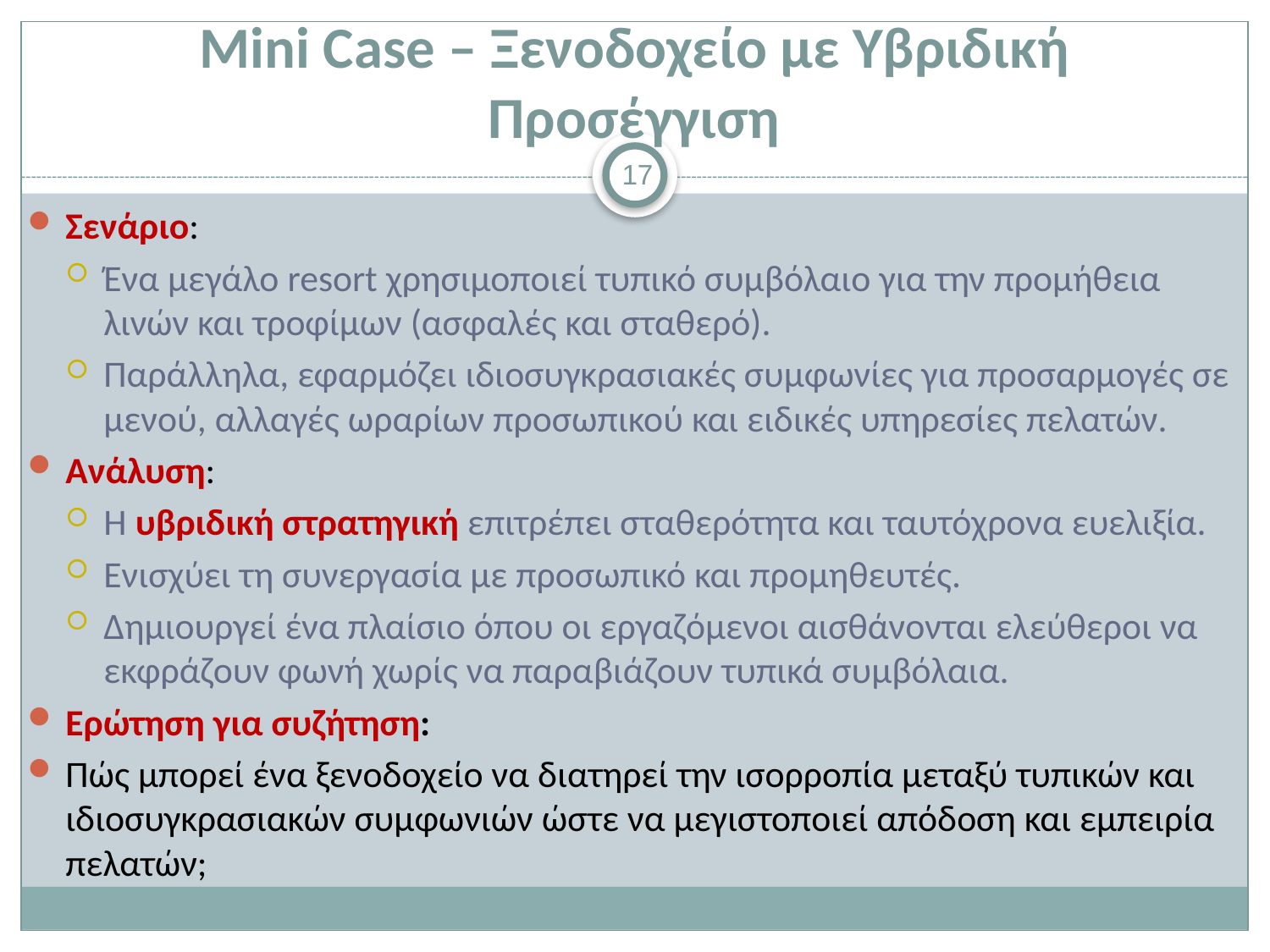

# Mini Case – Ξενοδοχείο με Υβριδική Προσέγγιση
17
Σενάριο:
Ένα μεγάλο resort χρησιμοποιεί τυπικό συμβόλαιο για την προμήθεια λινών και τροφίμων (ασφαλές και σταθερό).
Παράλληλα, εφαρμόζει ιδιοσυγκρασιακές συμφωνίες για προσαρμογές σε μενού, αλλαγές ωραρίων προσωπικού και ειδικές υπηρεσίες πελατών.
Ανάλυση:
Η υβριδική στρατηγική επιτρέπει σταθερότητα και ταυτόχρονα ευελιξία.
Ενισχύει τη συνεργασία με προσωπικό και προμηθευτές.
Δημιουργεί ένα πλαίσιο όπου οι εργαζόμενοι αισθάνονται ελεύθεροι να εκφράζουν φωνή χωρίς να παραβιάζουν τυπικά συμβόλαια.
Ερώτηση για συζήτηση:
Πώς μπορεί ένα ξενοδοχείο να διατηρεί την ισορροπία μεταξύ τυπικών και ιδιοσυγκρασιακών συμφωνιών ώστε να μεγιστοποιεί απόδοση και εμπειρία πελατών;